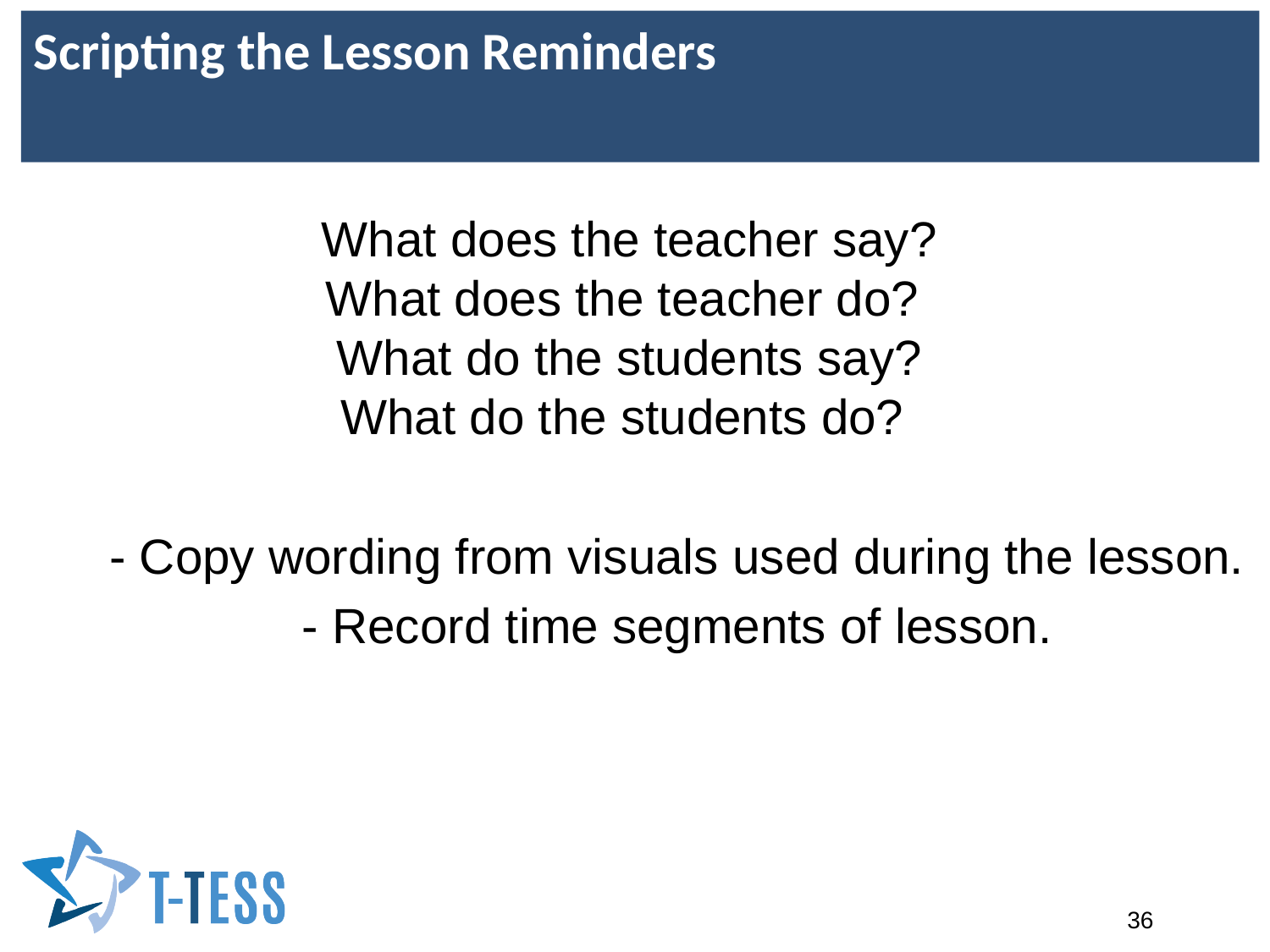

Scripting the Lesson Reminders
What does the teacher say?
What does the teacher do?
What do the students say?
What do the students do?

- Copy wording from visuals used during the lesson.
 - Record time segments of lesson.